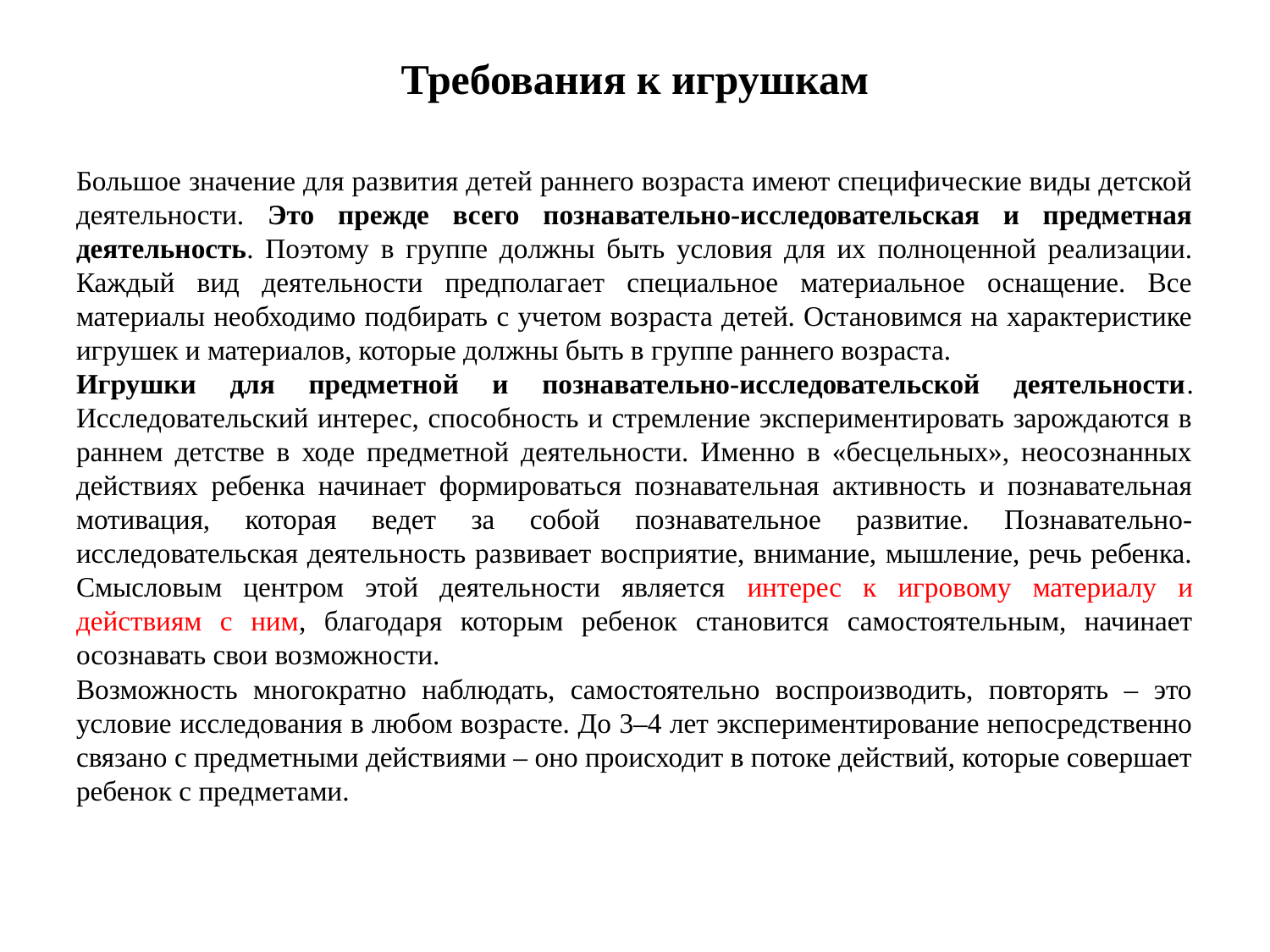

# Требования к игрушкам
Большое значение для развития детей раннего возраста имеют специфические виды детской деятельности. Это прежде всего познавательно-исследовательская и предметная деятельность. Поэтому в группе должны быть условия для их полноценной реализации. Каждый вид деятельности предполагает специальное материальное оснащение. Все материалы необходимо подбирать с учетом возраста детей. Остановимся на характеристике игрушек и материалов, которые должны быть в группе раннего возраста.
Игрушки для предметной и познавательно-исследовательской деятельности. Исследовательский интерес, способность и стремление экспериментировать зарождаются в раннем детстве в ходе предметной деятельности. Именно в «бесцельных», неосознанных действиях ребенка начинает формироваться познавательная активность и познавательная мотивация, которая ведет за собой познавательное развитие. Познавательно-исследовательская деятельность развивает восприятие, внимание, мышление, речь ребенка. Смысловым центром этой деятельности является интерес к игровому материалу и действиям с ним, благодаря которым ребенок становится самостоятельным, начинает осознавать свои возможности.
Возможность многократно наблюдать, самостоятельно воспроизводить, повторять – это условие исследования в любом возрасте. До 3–4 лет экспериментирование непосредственно связано с предметными действиями – оно происходит в потоке действий, которые совершает ребенок с предметами.